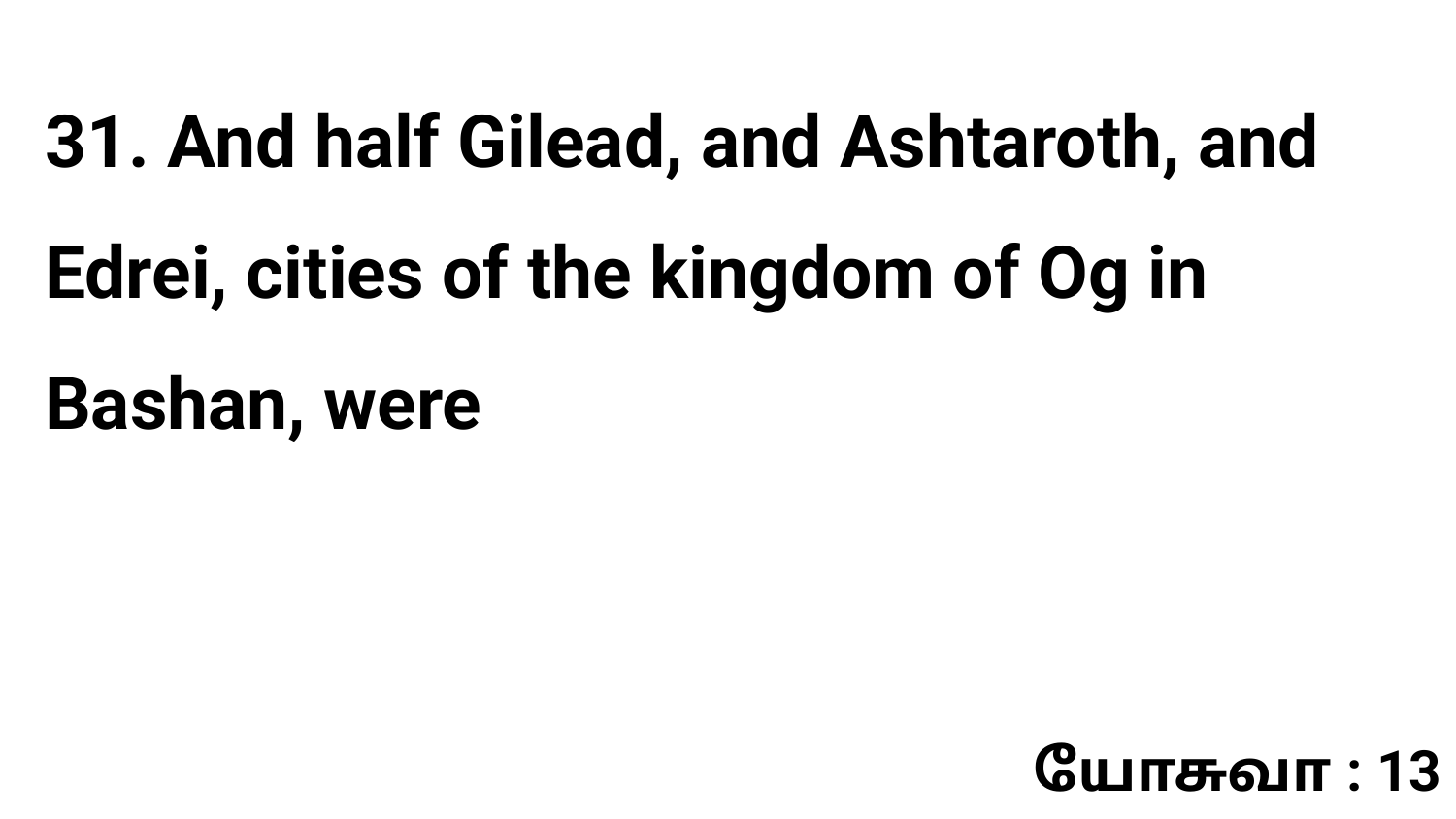

31. And half Gilead, and Ashtaroth, and Edrei, cities of the kingdom of Og in Bashan, were
யோசுவா : 13